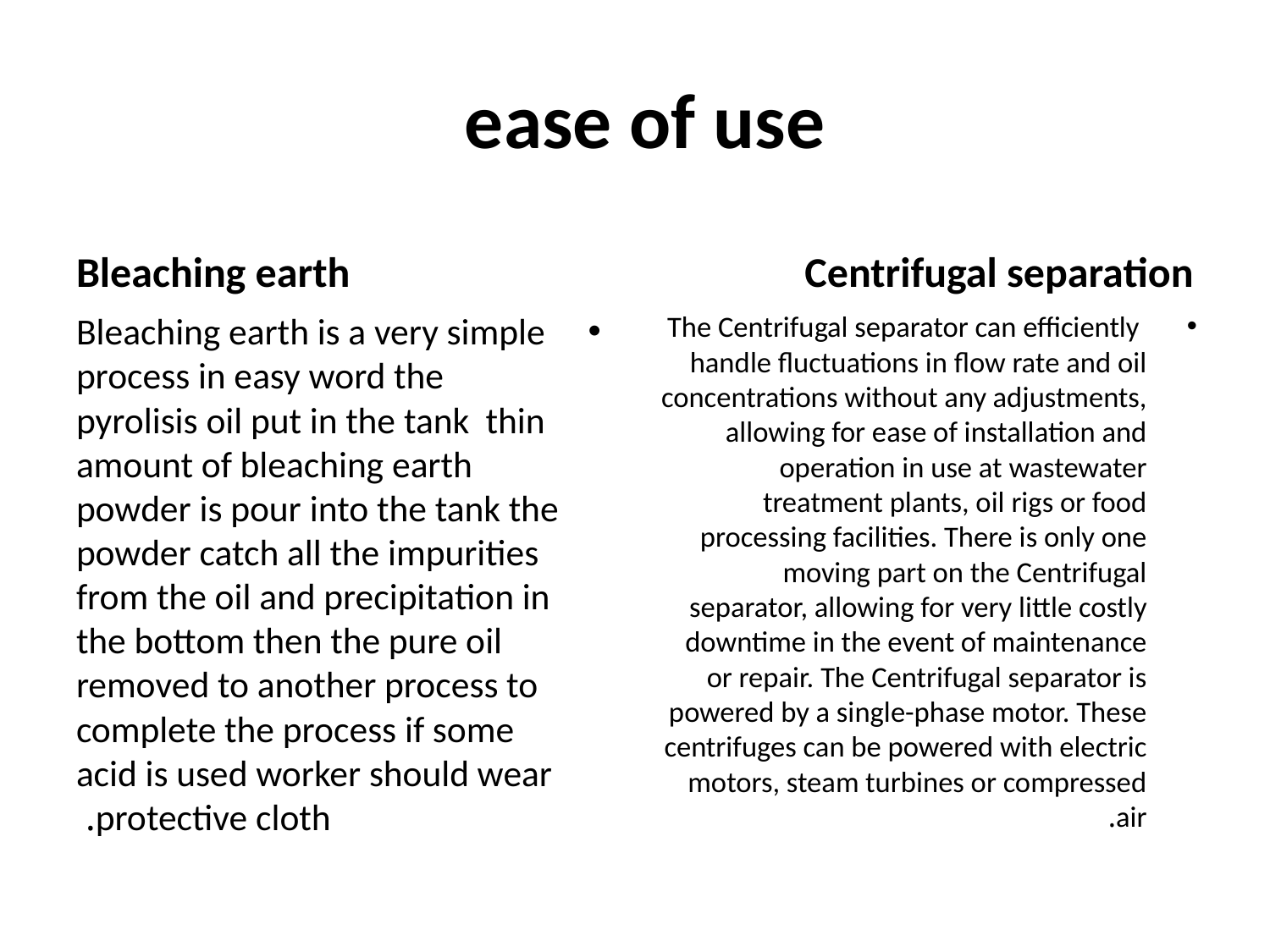

# ease of use
Bleaching earth
Centrifugal separation
Bleaching earth is a very simple process in easy word the pyrolisis oil put in the tank  thin amount of bleaching earth powder is pour into the tank the powder catch all the impurities from the oil and precipitation in the bottom then the pure oil removed to another process to complete the process if some acid is used worker should wear protective cloth.

 The Centrifugal separator can efficiently handle fluctuations in flow rate and oil concentrations without any adjustments, allowing for ease of installation and operation in use at wastewater treatment plants, oil rigs or food processing facilities. There is only one moving part on the Centrifugal separator, allowing for very little costly downtime in the event of maintenance or repair. The Centrifugal separator is powered by a single-phase motor. These centrifuges can be powered with electric motors, steam turbines or compressed air.